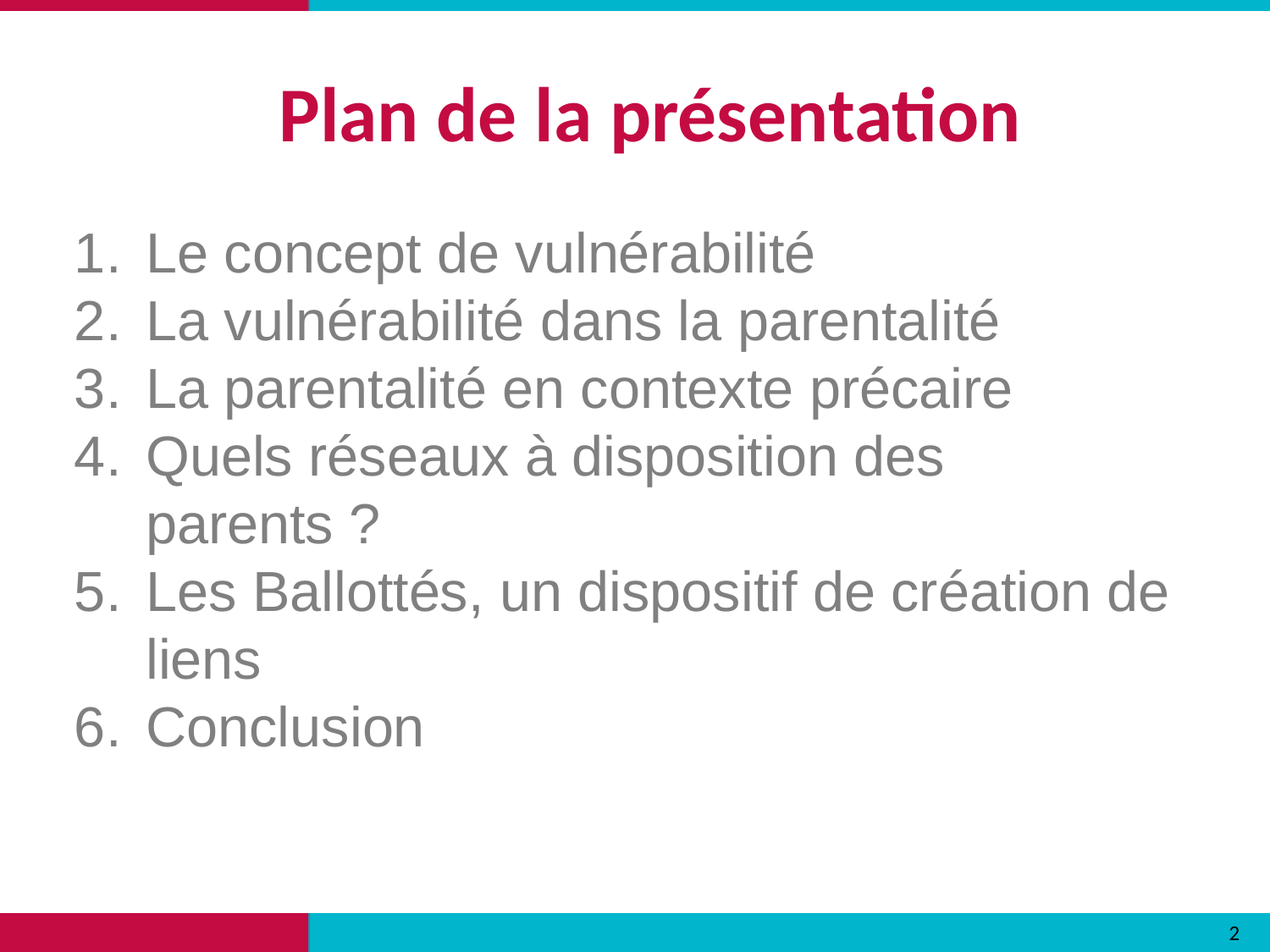

# Plan de la présentation
Le concept de vulnérabilité
La vulnérabilité dans la parentalité
La parentalité en contexte précaire
Quels réseaux à disposition des parents ?
Les Ballottés, un dispositif de création de liens
Conclusion

2